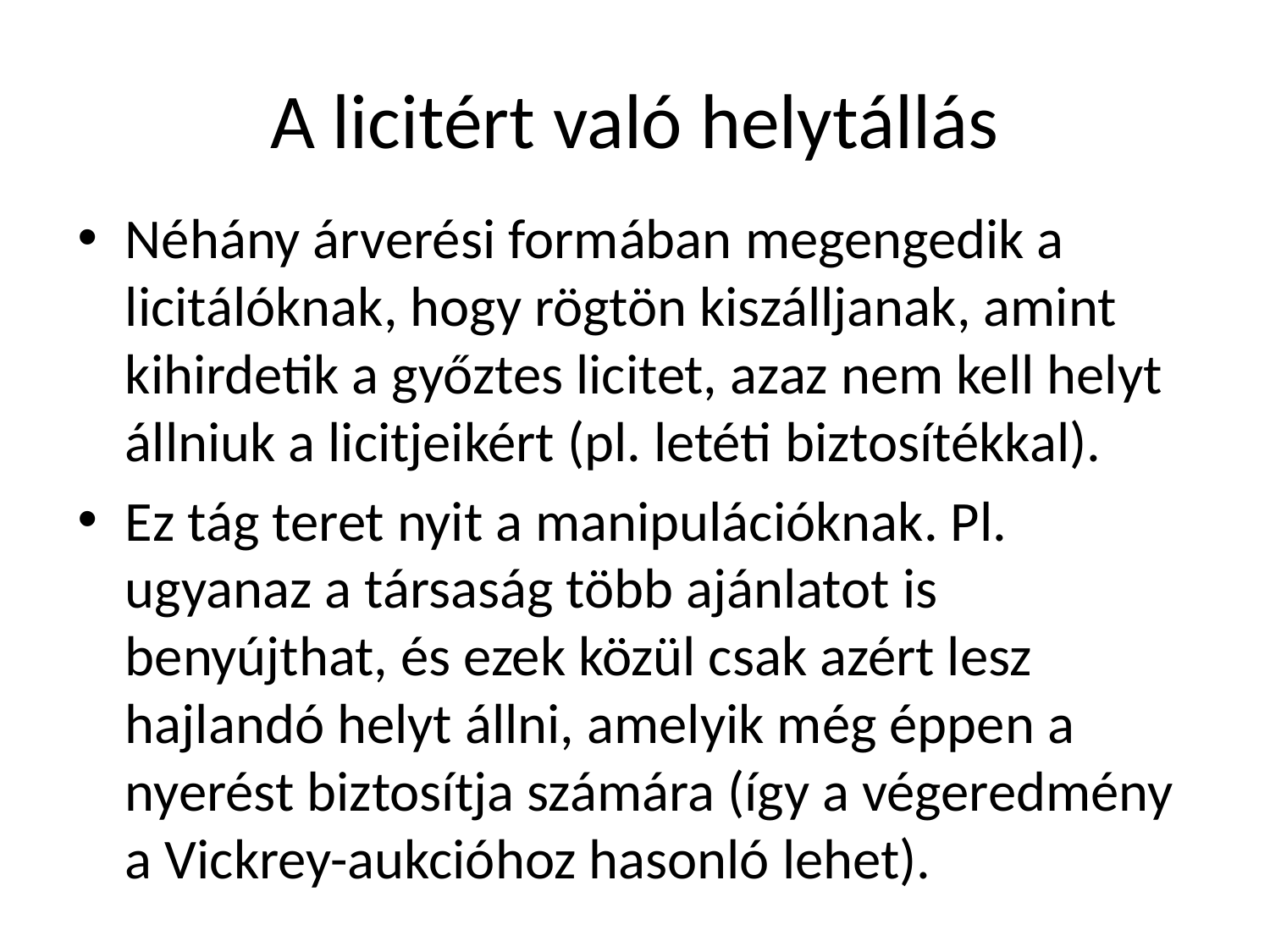

# A licitért való helytállás
Néhány árverési formában megengedik a licitálóknak, hogy rögtön kiszálljanak, amint kihirdetik a győztes licitet, azaz nem kell helyt állniuk a licitjeikért (pl. letéti biztosítékkal).
Ez tág teret nyit a manipulációknak. Pl. ugyanaz a társaság több ajánlatot is benyújthat, és ezek közül csak azért lesz hajlandó helyt állni, amelyik még éppen a nyerést biztosítja számára (így a végeredmény a Vickrey-aukcióhoz hasonló lehet).